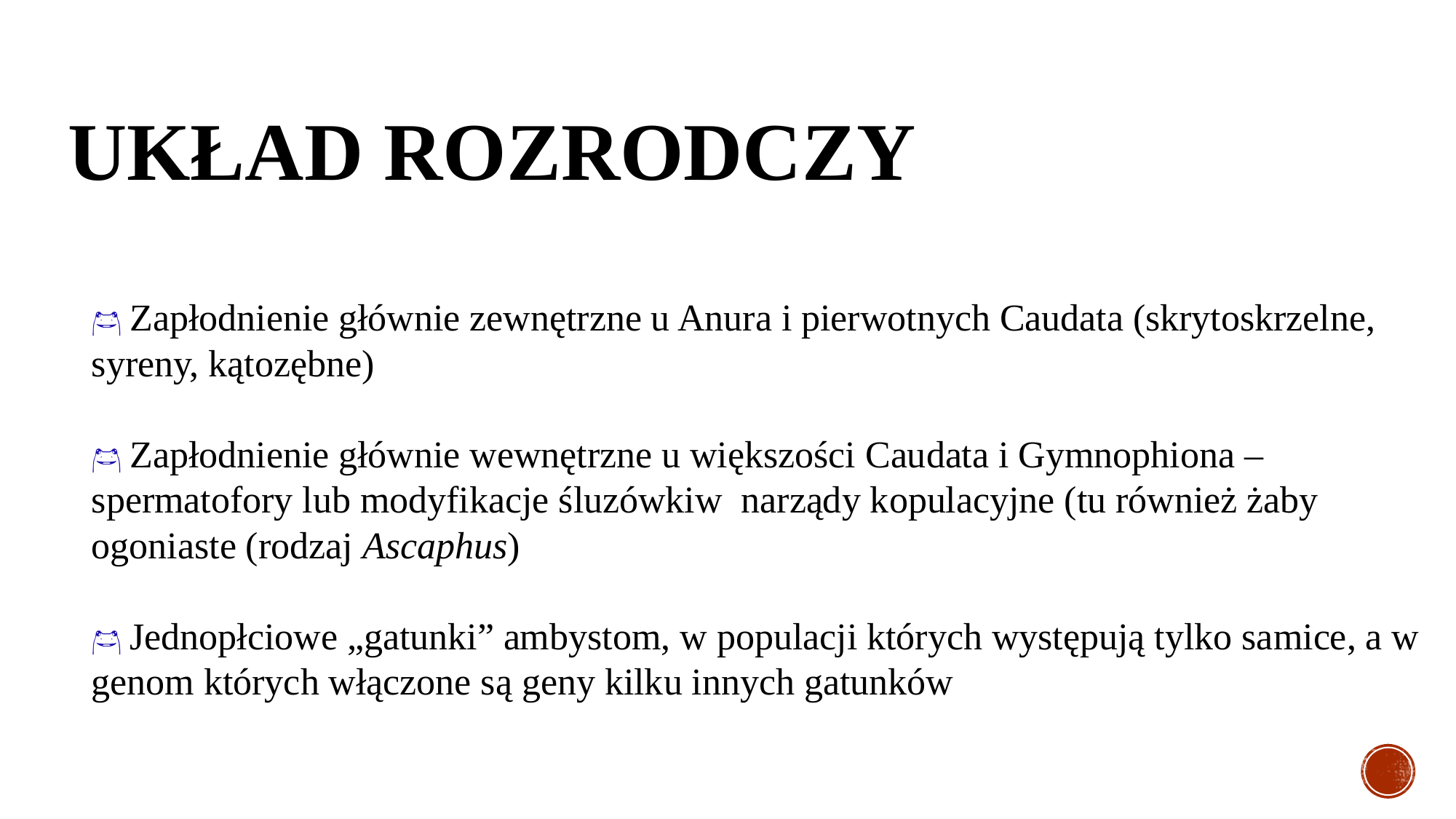

# UKŁAD ROZRODCZY
🐸 Zapłodnienie głównie zewnętrzne u Anura i pierwotnych Caudata (skrytoskrzelne, syreny, kątozębne)

🐸 Zapłodnienie głównie wewnętrzne u większości Caudata i Gymnophiona – spermatofory lub modyfikacje śluzówkiw  narządy kopulacyjne (tu również żaby ogoniaste (rodzaj Ascaphus)

🐸 Jednopłciowe „gatunki” ambystom, w populacji których występują tylko samice, a w genom których włączone są geny kilku innych gatunków